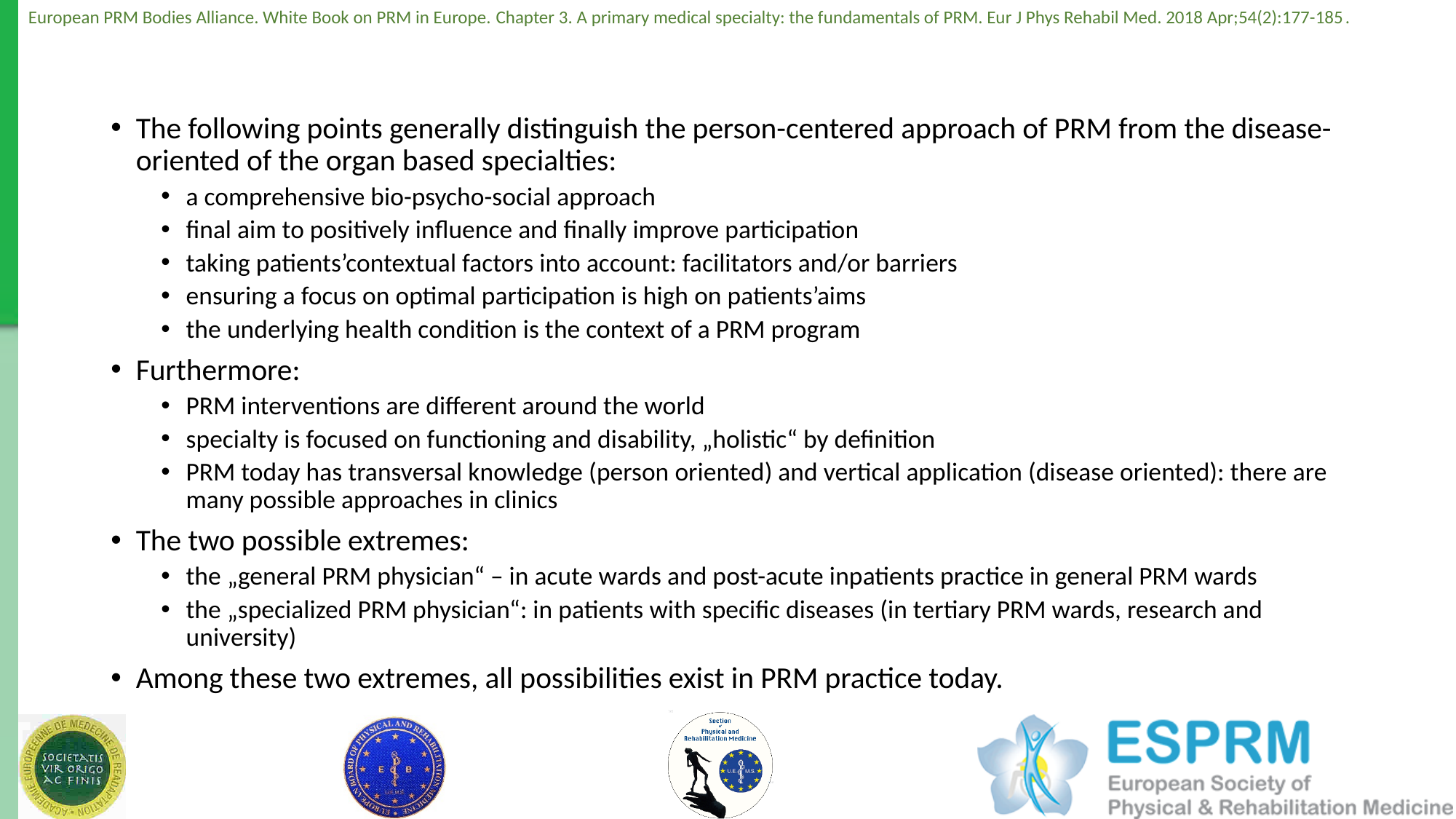

The following points generally distinguish the person-centered approach of PRM from the disease-oriented of the organ based specialties:
a comprehensive bio-psycho-social approach
final aim to positively influence and finally improve participation
taking patients’contextual factors into account: facilitators and/or barriers
ensuring a focus on optimal participation is high on patients’aims
the underlying health condition is the context of a PRM program
Furthermore:
PRM interventions are different around the world
specialty is focused on functioning and disability, „holistic“ by definition
PRM today has transversal knowledge (person oriented) and vertical application (disease oriented): there are many possible approaches in clinics
The two possible extremes:
the „general PRM physician“ – in acute wards and post-acute inpatients practice in general PRM wards
the „specialized PRM physician“: in patients with specific diseases (in tertiary PRM wards, research and university)
Among these two extremes, all possibilities exist in PRM practice today.